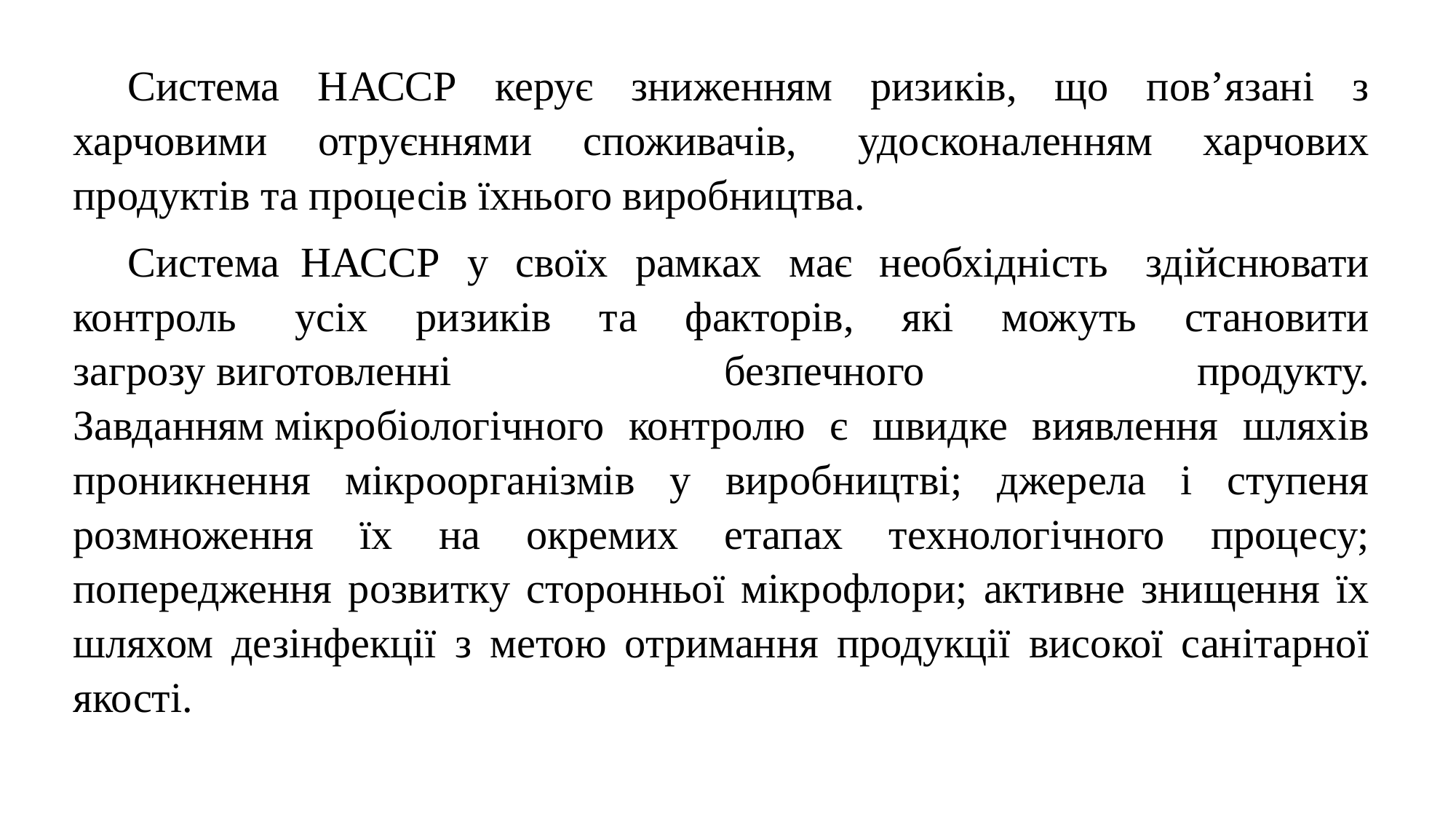

Система НАССР керує зниженням ризиків, що пов’язані з харчовими отруєннями споживачів,  удосконаленням харчових продуктів та процесів їхнього виробництва.
Система  НАССР у своїх рамках має необхідність  здійснювати контроль  усіх ризиків та факторів, які можуть становити загрозу виготовленні безпечного продукту. Завданням мікробіологічного контролю є швидке виявлення шляхів проникнення мікроорганізмів у виробництві; джерела і ступеня розмноження їх на окремих етапах технологічного процесу; попередження розвитку сторонньої мікрофлори; активне знищення їх шляхом дезінфекції з метою отримання продукції високої санітарної якості.